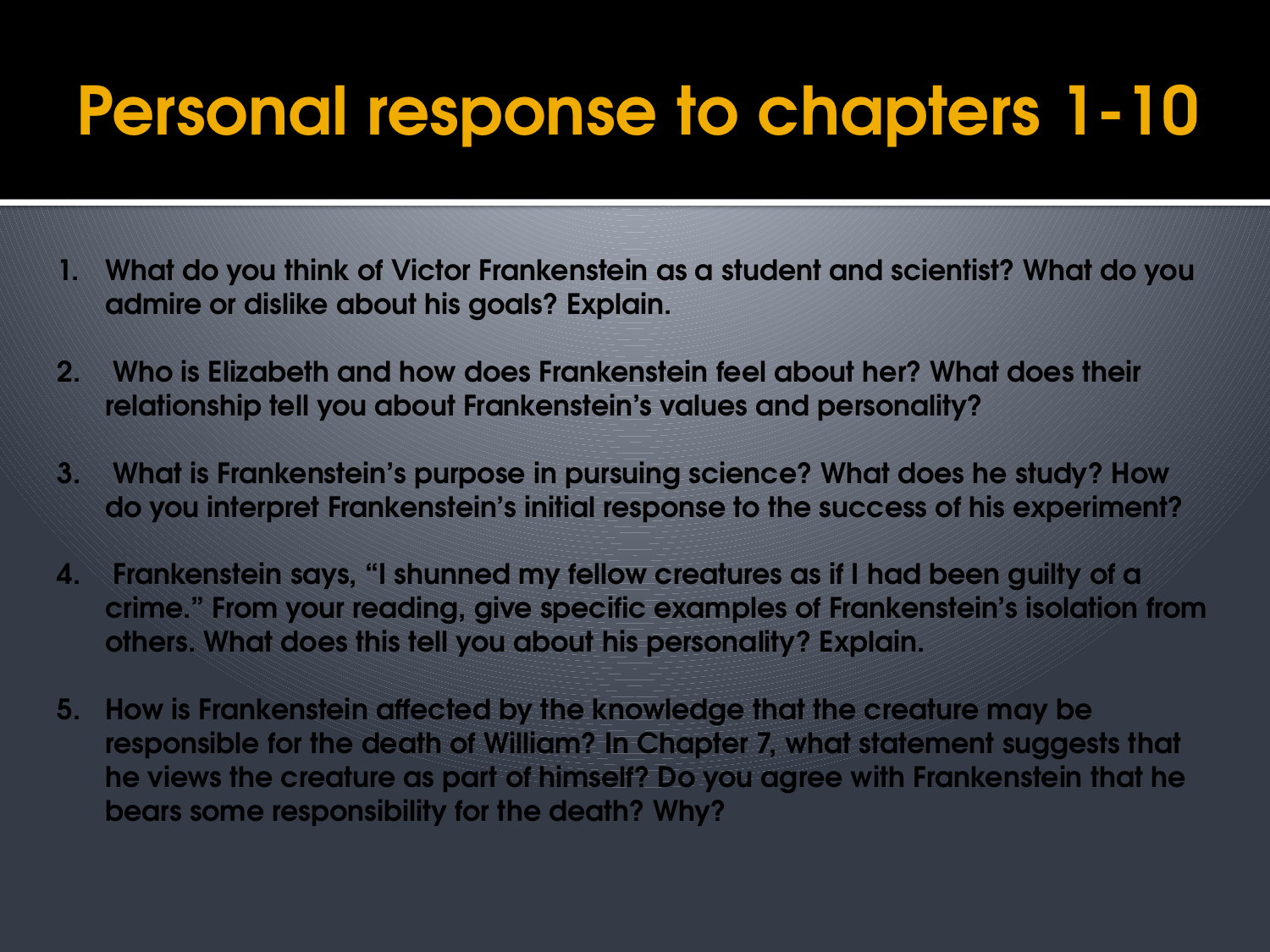

# Personal response to chapters 1-10
What do you think of Victor Frankenstein as a student and scientist? What do you admire or dislike about his goals? Explain.

 Who is Elizabeth and how does Frankenstein feel about her? What does their relationship tell you about Frankenstein’s values and personality?

 What is Frankenstein’s purpose in pursuing science? What does he study? How do you interpret Frankenstein’s initial response to the success of his experiment?

 Frankenstein says, “I shunned my fellow creatures as if I had been guilty of a crime.” From your reading, give specific examples of Frankenstein’s isolation from others. What does this tell you about his personality? Explain.

How is Frankenstein affected by the knowledge that the creature may be responsible for the death of William? In Chapter 7, what statement suggests that he views the creature as part of himself? Do you agree with Frankenstein that he bears some responsibility for the death? Why?